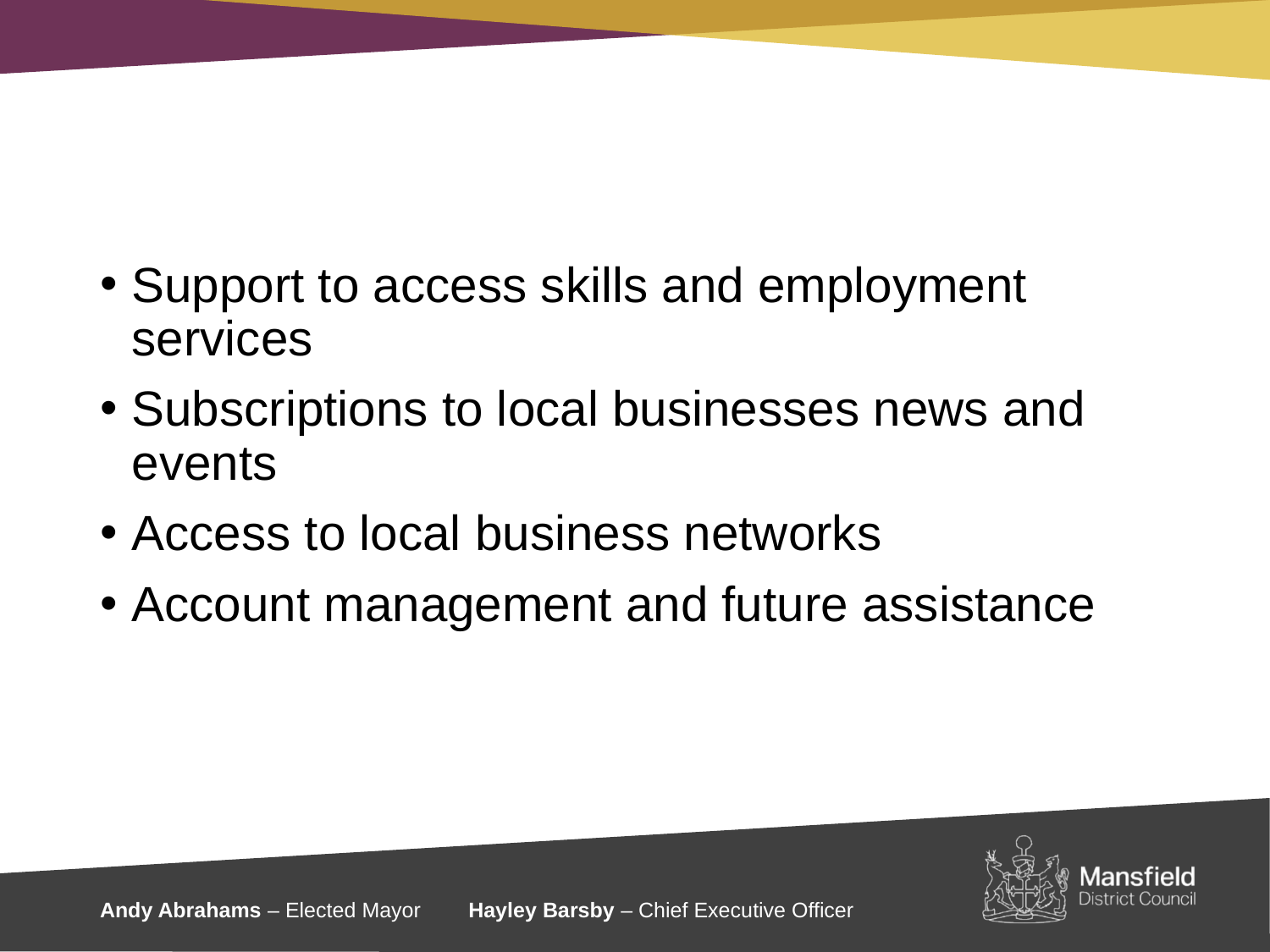

#
Support to access skills and employment services
Subscriptions to local businesses news and events
Access to local business networks
Account management and future assistance